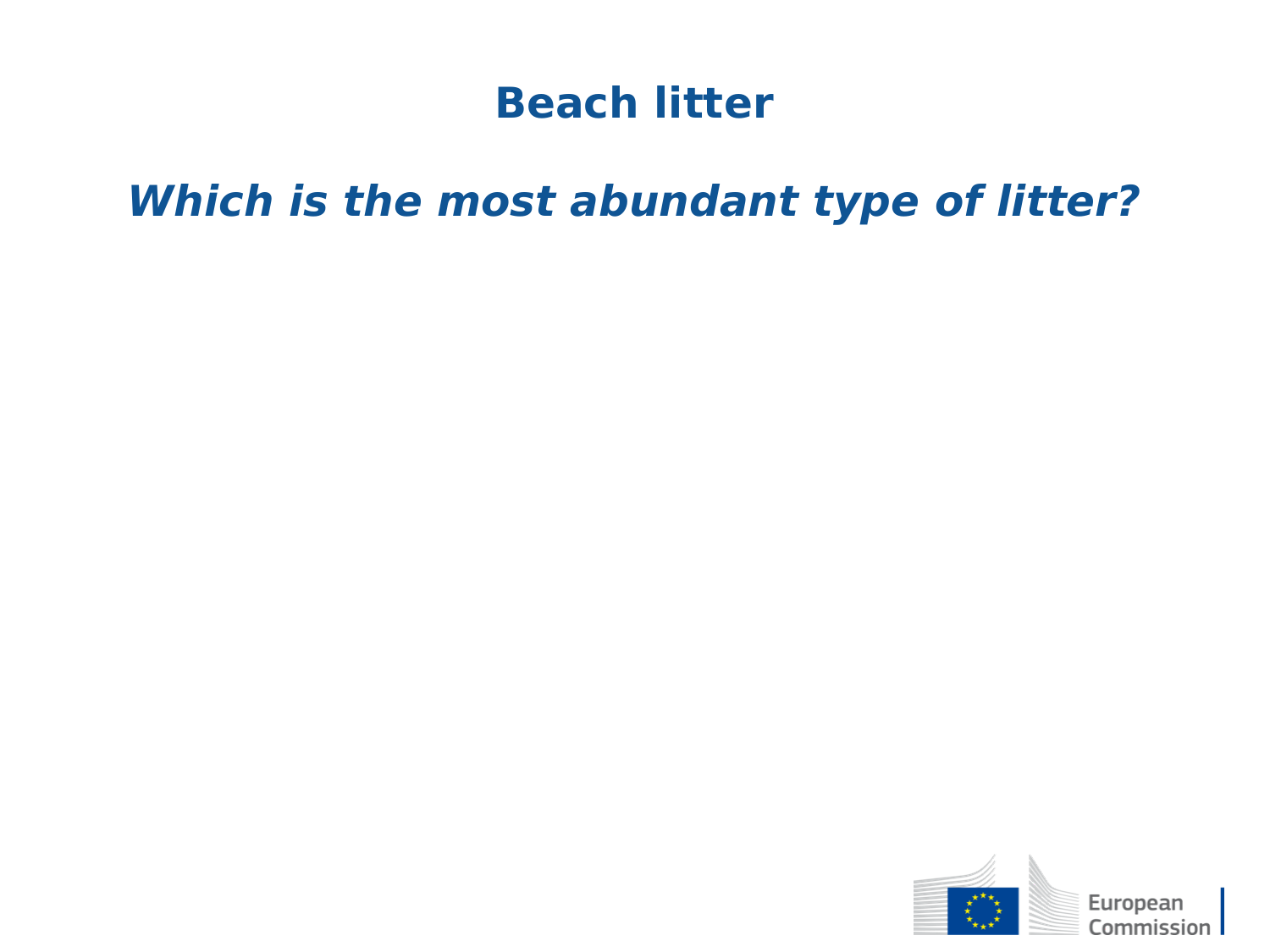

# Beach litter

Which is the most abundant type of litter?